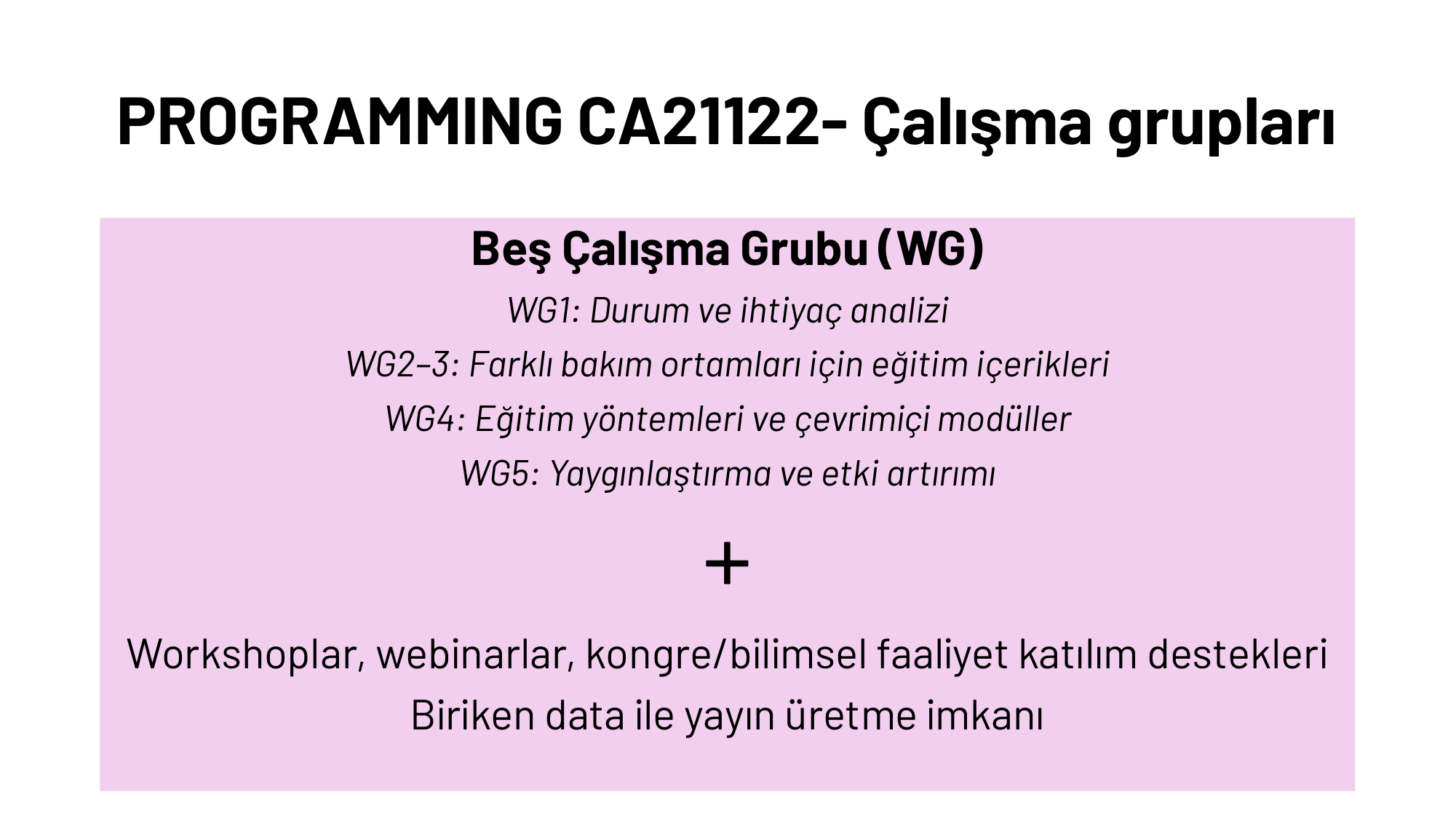

# PROGRAMMING CA21122- Çalışma grupları
Beş Çalışma Grubu (WG)
WG1: Durum ve ihtiyaç analizi
WG2–3: Farklı bakım ortamları için eğitim içerikleri
WG4: Eğitim yöntemleri ve çevrimiçi modüller
WG5: Yaygınlaştırma ve etki artırımı
+
Workshoplar, webinarlar, kongre/bilimsel faaliyet katılım destekleri
Biriken data ile yayın üretme imkanı